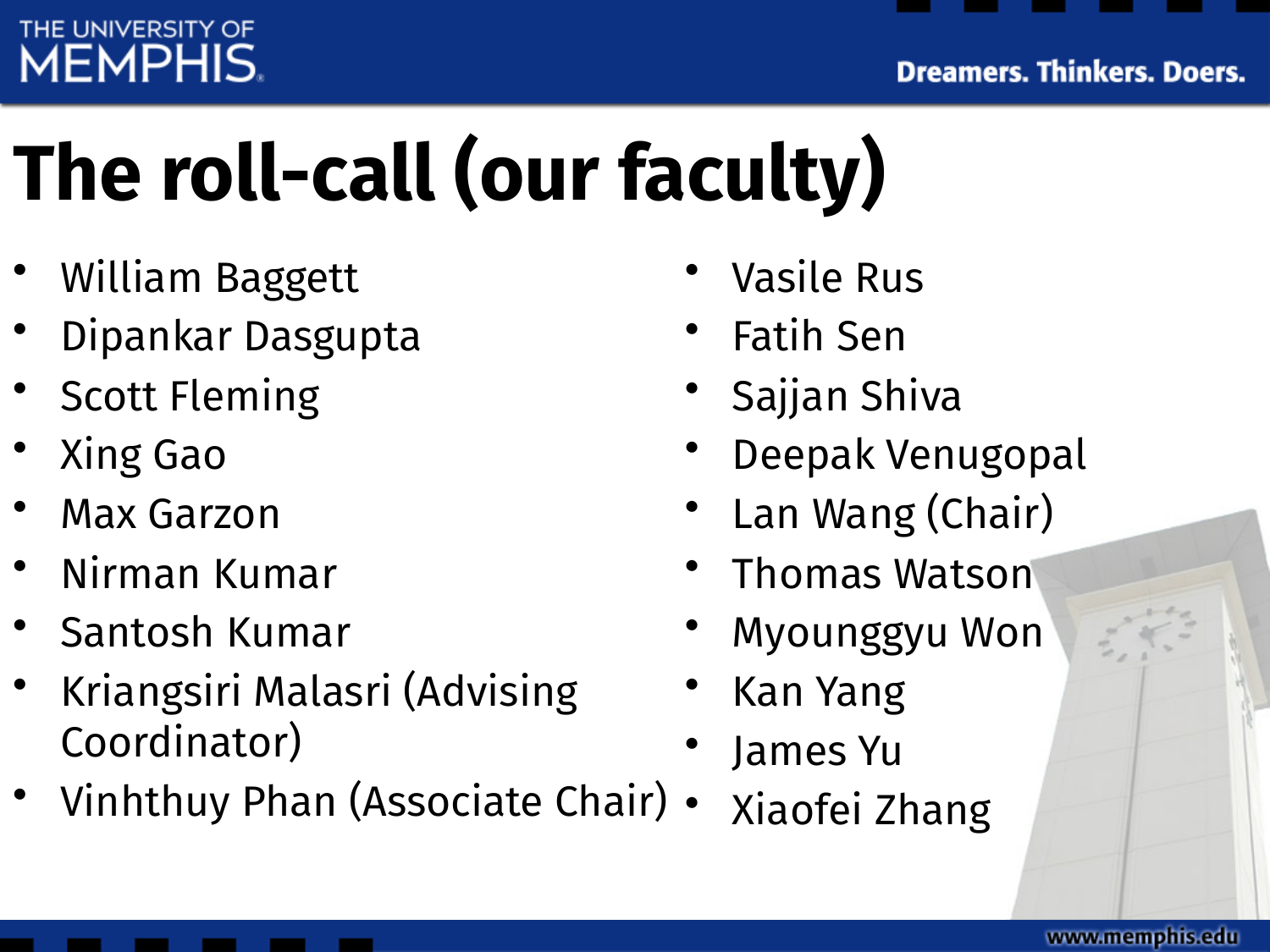

# The roll-call (our faculty)
William Baggett
Dipankar Dasgupta
Scott Fleming
Xing Gao
Max Garzon
Nirman Kumar
Santosh Kumar
Kriangsiri Malasri (Advising Coordinator)
Vinhthuy Phan (Associate Chair)

Vasile Rus
Fatih Sen
Sajjan Shiva
Deepak Venugopal
Lan Wang (Chair)
Thomas Watson
Myounggyu Won
Kan Yang
James Yu
Xiaofei Zhang